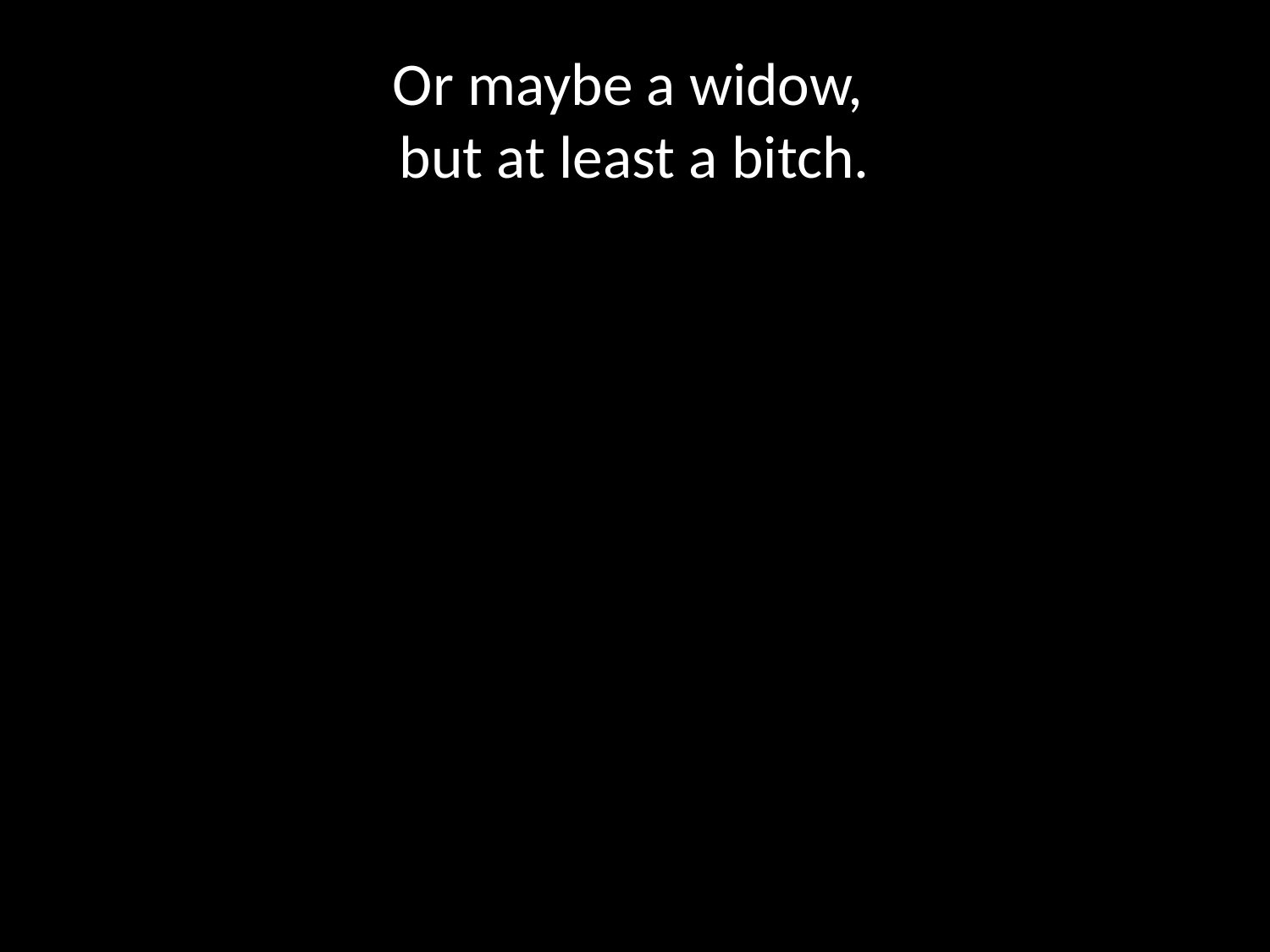

# Or maybe a widow, but at least a bitch.